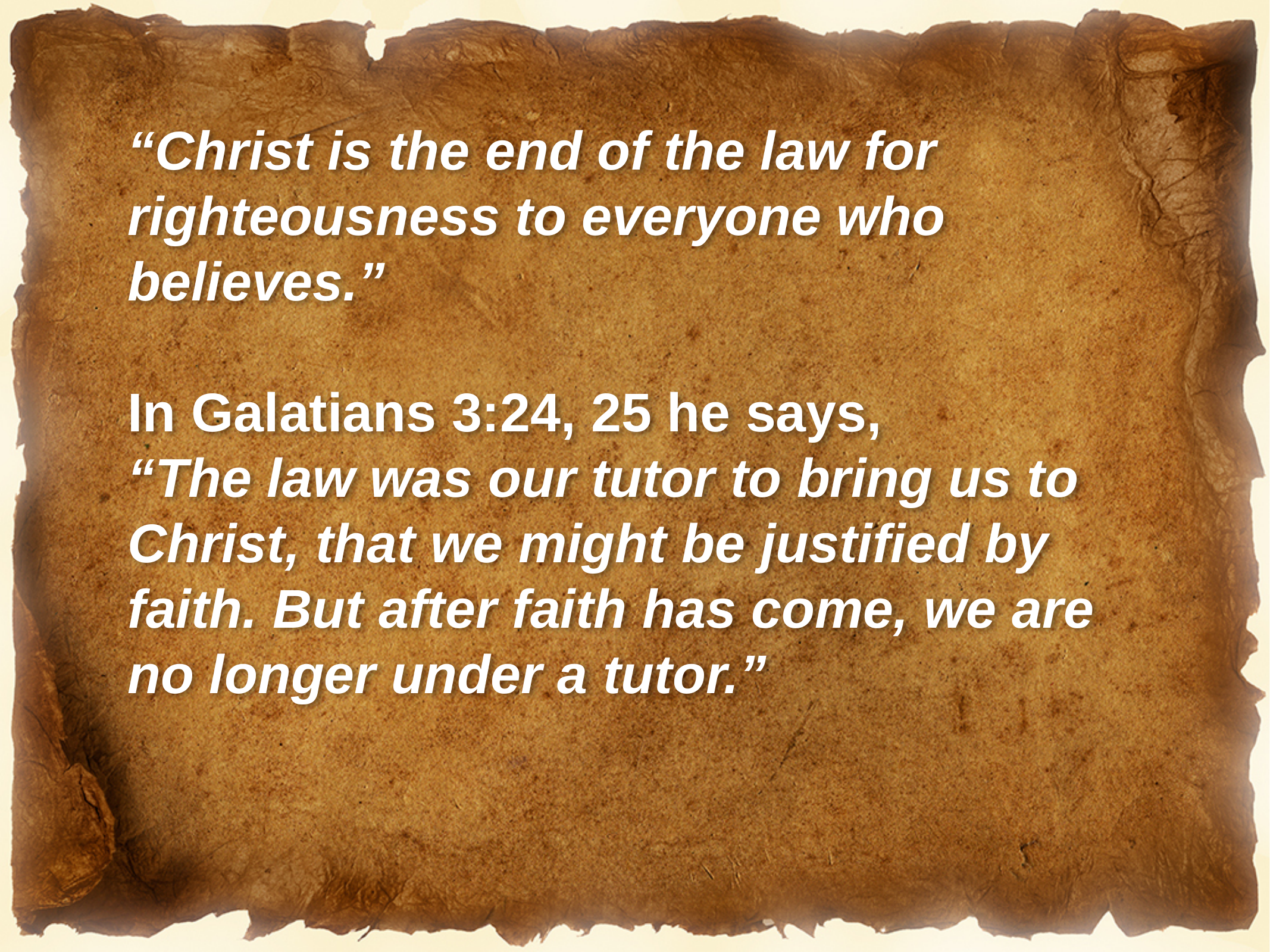

“Christ is the end of the law for righteousness to everyone who believes.”

In Galatians 3:24, 25 he says,
“The law was our tutor to bring us to Christ, that we might be justified by faith. But after faith has come, we are no longer under a tutor.”